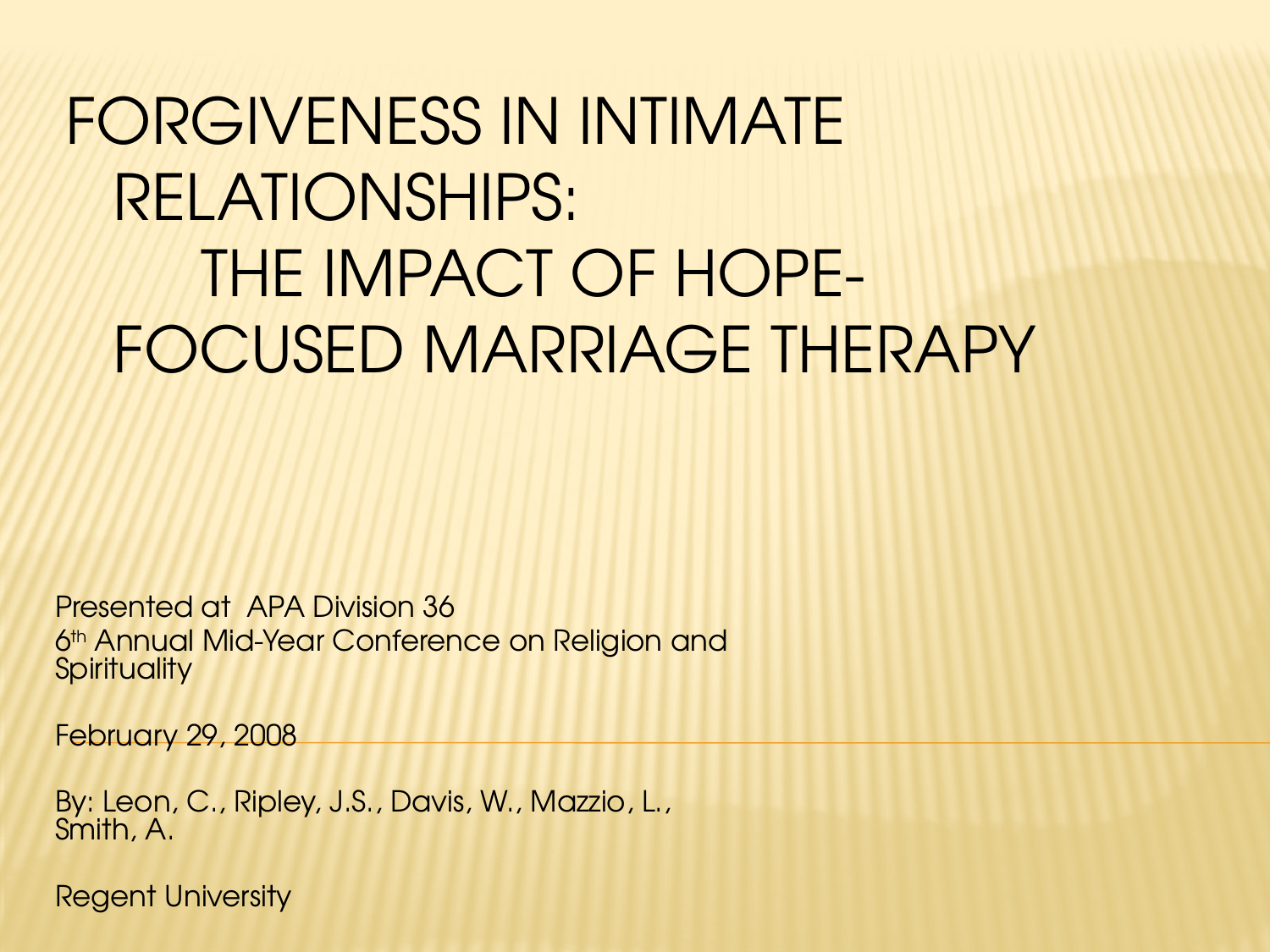

# Forgiveness in Intimate Relationships: The Impact of Hope-Focused Marriage Therapy

Presented at  APA Division 36
6th Annual Mid-Year Conference on Religion and Spirituality

February 29, 2008

By: Leon, C., Ripley, J.S., Davis, W., Mazzio, L., Smith, A.

Regent University